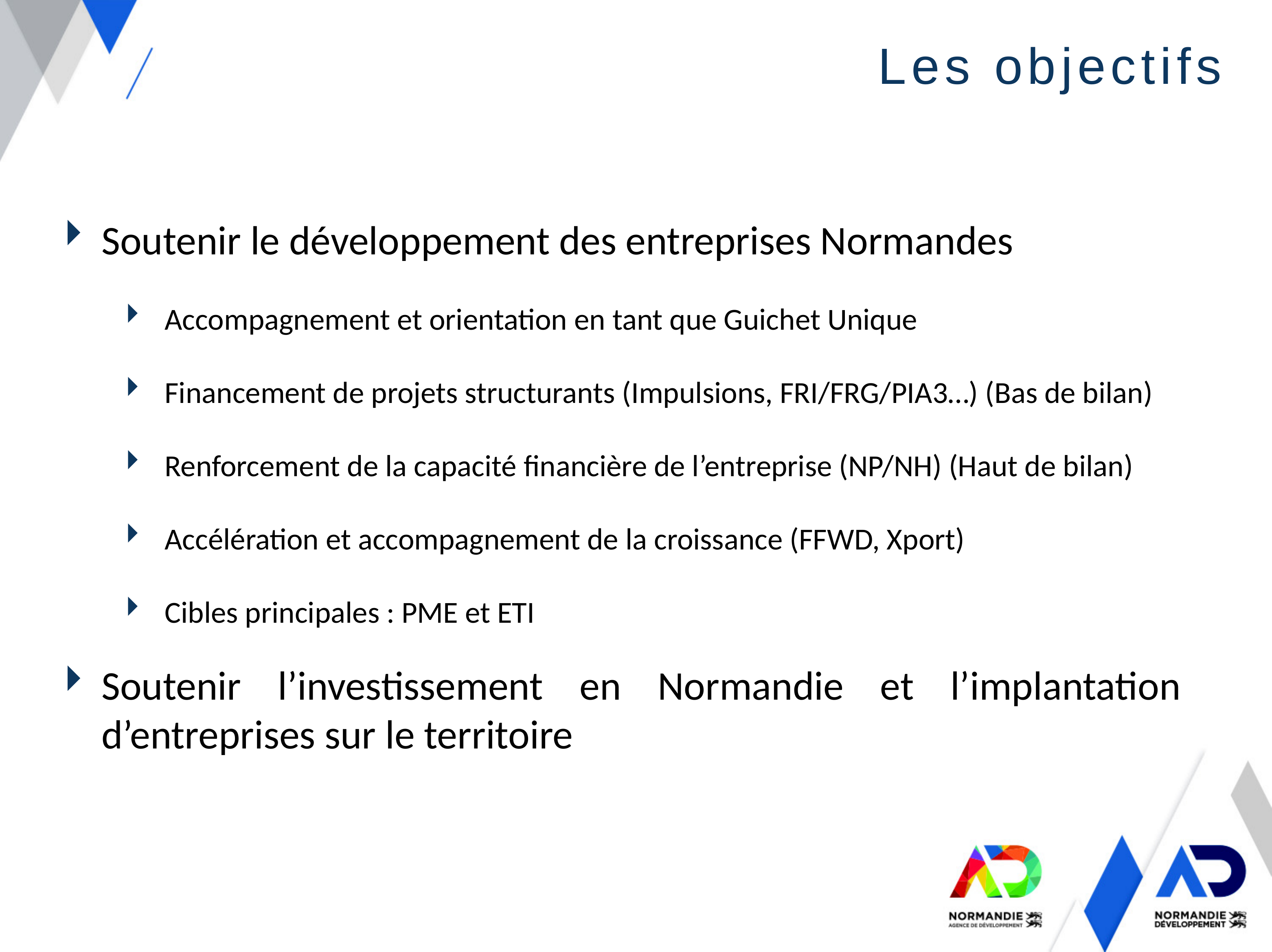

Les objectifs
Soutenir le développement des entreprises Normandes
Accompagnement et orientation en tant que Guichet Unique
Financement de projets structurants (Impulsions, FRI/FRG/PIA3…) (Bas de bilan)
Renforcement de la capacité financière de l’entreprise (NP/NH) (Haut de bilan)
Accélération et accompagnement de la croissance (FFWD, Xport)
Cibles principales : PME et ETI
Soutenir l’investissement en Normandie et l’implantation d’entreprises sur le territoire